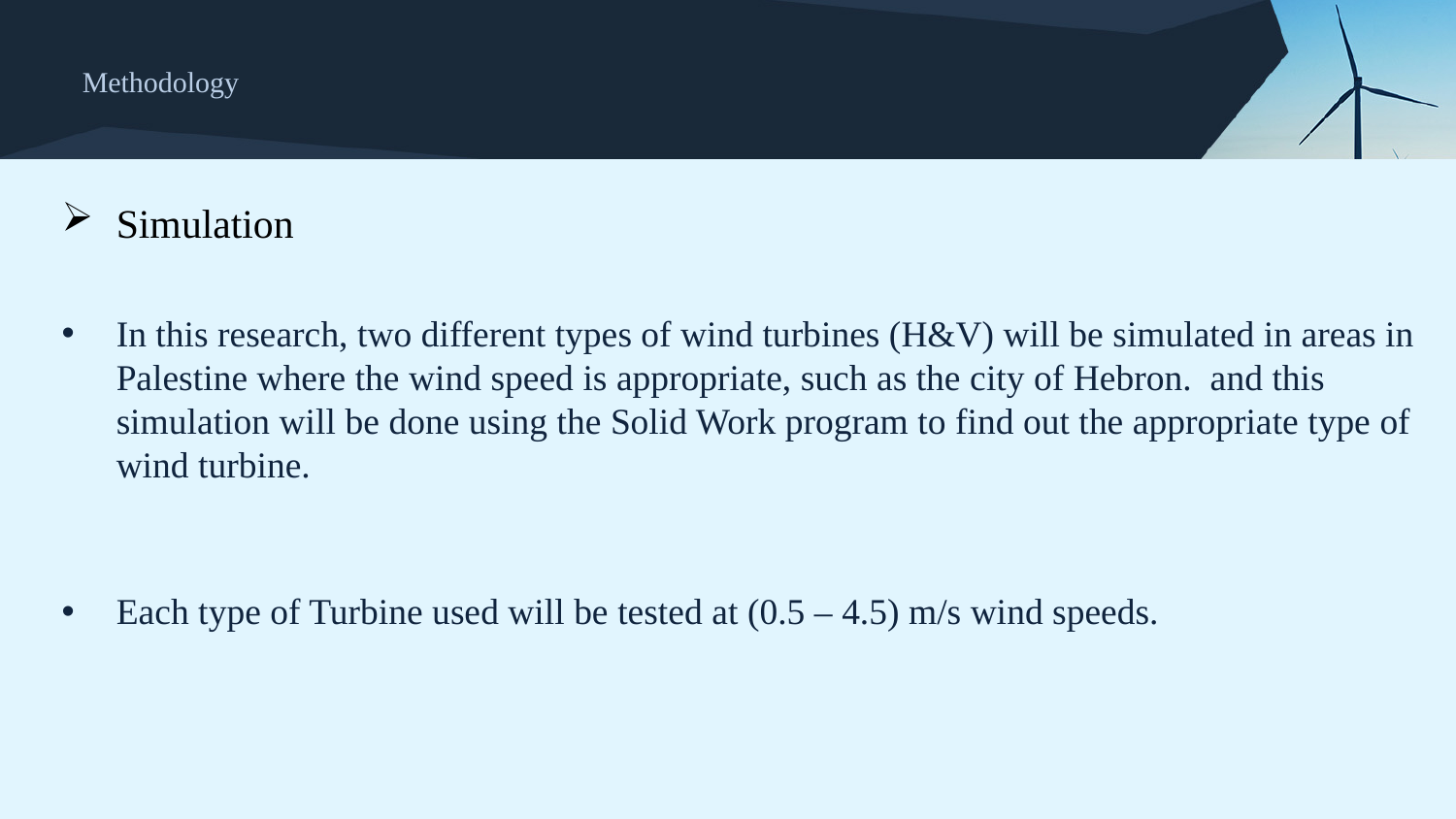

# Methodology
Simulation

In this research, two different types of wind turbines (H&V) will be simulated in areas in Palestine where the wind speed is appropriate, such as the city of Hebron.  and this simulation will be done using the Solid Work program to find out the appropriate type of wind turbine.

Each type of Turbine used will be tested at (0.5 – 4.5) m/s wind speeds.